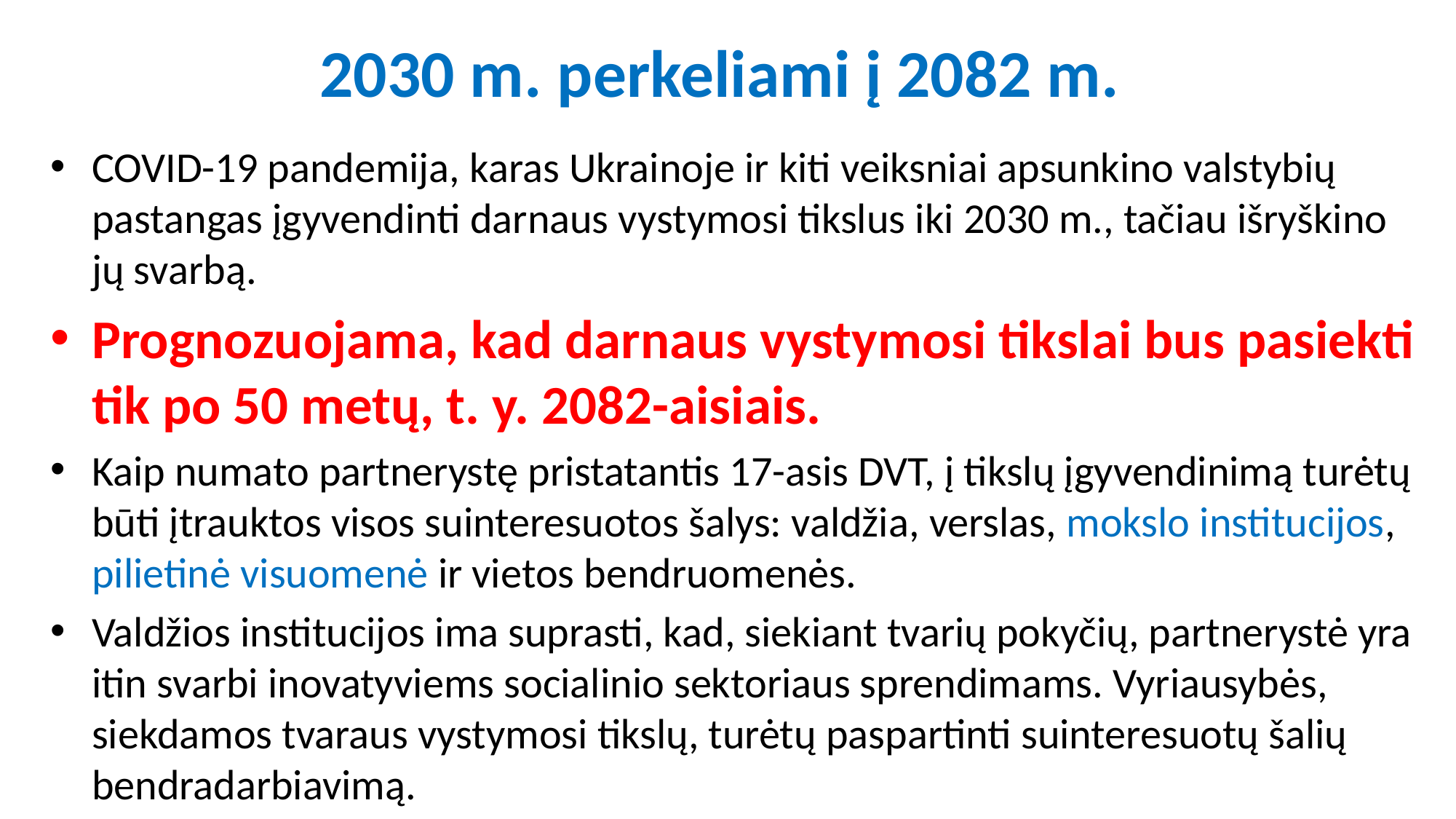

# 2030 m. perkeliami į 2082 m.
COVID-19 pandemija, karas Ukrainoje ir kiti veiksniai apsunkino valstybių pastangas įgyvendinti darnaus vystymosi tikslus iki 2030 m., tačiau išryškino jų svarbą.
Prognozuojama, kad darnaus vystymosi tikslai bus pasiekti tik po 50 metų, t. y. 2082-aisiais.
Kaip numato partnerystę pristatantis 17-asis DVT, į tikslų įgyvendinimą turėtų būti įtrauktos visos suinteresuotos šalys: valdžia, verslas, mokslo institucijos, pilietinė visuomenė ir vietos bendruomenės.
Valdžios institucijos ima suprasti, kad, siekiant tvarių pokyčių, partnerystė yra itin svarbi inovatyviems socialinio sektoriaus sprendimams. Vyriausybės, siekdamos tvaraus vystymosi tikslų, turėtų paspartinti suinteresuotų šalių bendradarbiavimą.